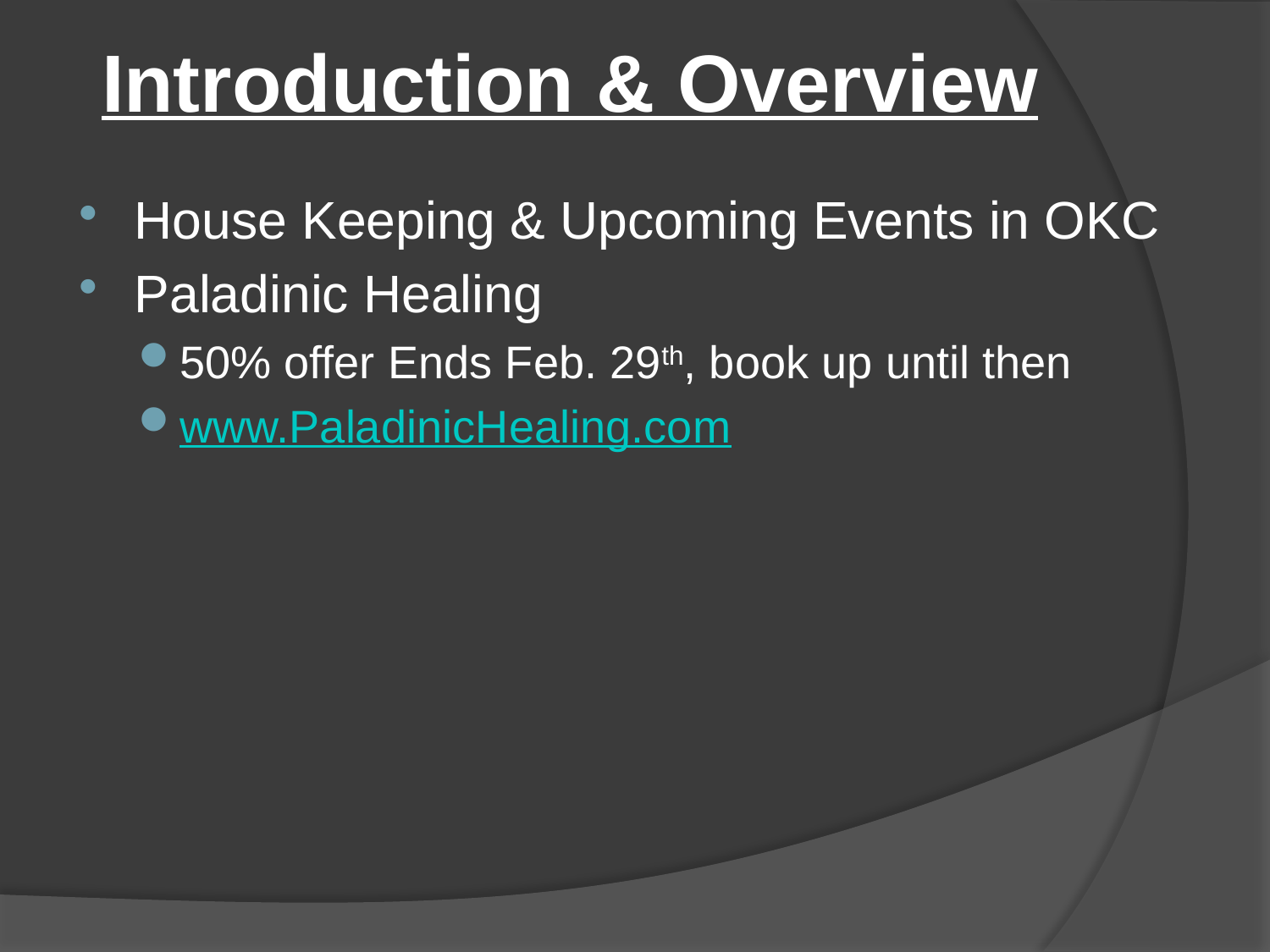

# Introduction & Overview
House Keeping & Upcoming Events in OKC
Paladinic Healing
50% offer Ends Feb. 29th, book up until then
www.PaladinicHealing.com